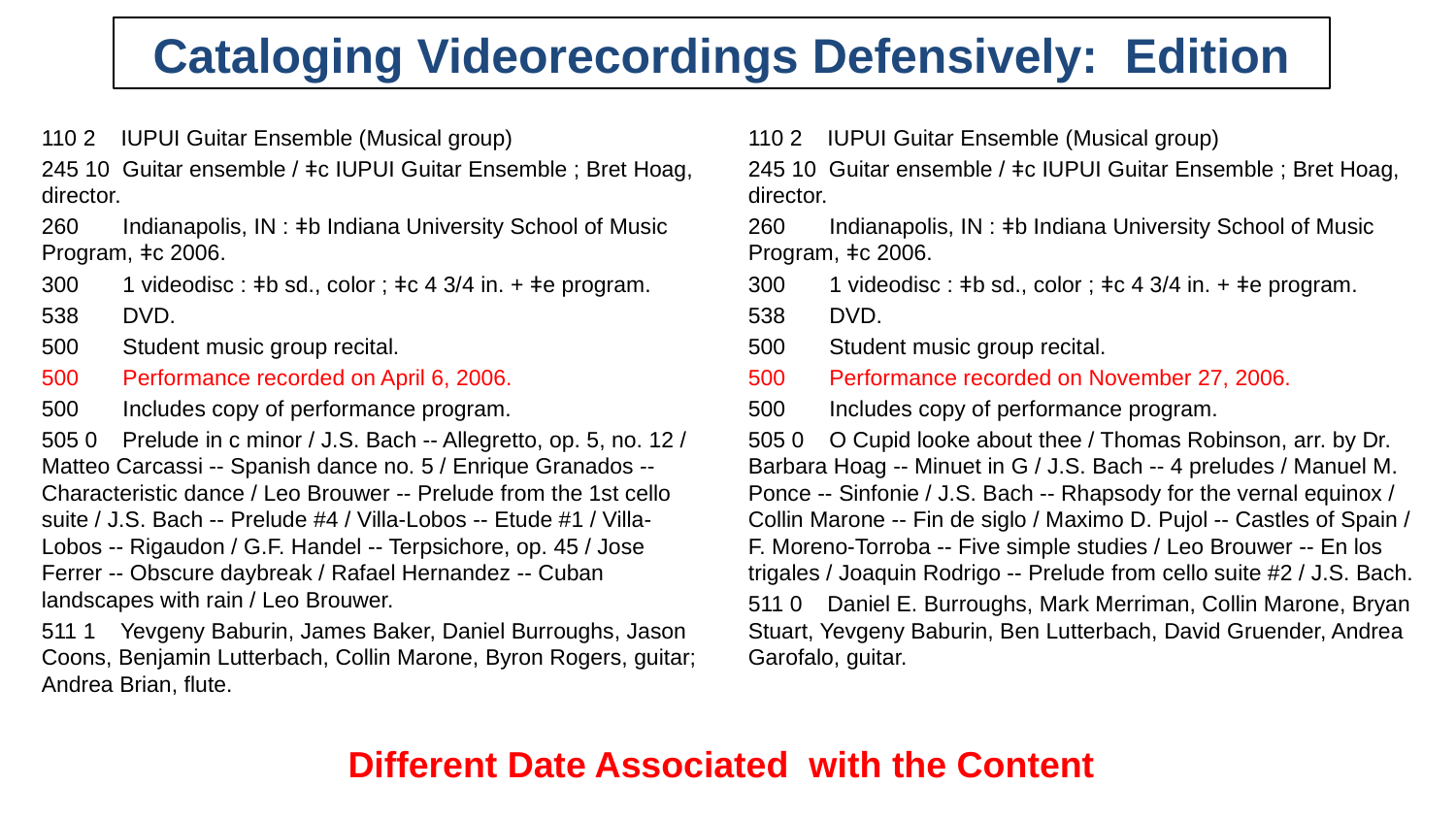

# Cataloging Videorecordings Defensively:  Edition
110 2    IUPUI Guitar Ensemble (Musical group)
245 10  Guitar ensemble / ǂc IUPUI Guitar Ensemble ; Bret Hoag, director.
260       Indianapolis, IN : ǂb Indiana University School of Music Program, ǂc 2006.
300       1 videodisc : ǂb sd., color ; ǂc 4 3/4 in. + ǂe program.
538       DVD.
500       Student music group recital.
500       Performance recorded on April 6, 2006.
500       Includes copy of performance program.
505 0    Prelude in c minor / J.S. Bach -- Allegretto, op. 5, no. 12 / Matteo Carcassi -- Spanish dance no. 5 / Enrique Granados -- Characteristic dance / Leo Brouwer -- Prelude from the 1st cello suite / J.S. Bach -- Prelude #4 / Villa-Lobos -- Etude #1 / Villa-Lobos -- Rigaudon / G.F. Handel -- Terpsichore, op. 45 / Jose Ferrer -- Obscure daybreak / Rafael Hernandez -- Cuban landscapes with rain / Leo Brouwer.
511 1    Yevgeny Baburin, James Baker, Daniel Burroughs, Jason Coons, Benjamin Lutterbach, Collin Marone, Byron Rogers, guitar; Andrea Brian, flute.
110 2    IUPUI Guitar Ensemble (Musical group)
245 10  Guitar ensemble / ǂc IUPUI Guitar Ensemble ; Bret Hoag, director.
260       Indianapolis, IN : ǂb Indiana University School of Music Program, ǂc 2006.
300       1 videodisc : ǂb sd., color ; ǂc 4 3/4 in. + ǂe program.
538       DVD.
500       Student music group recital.
500       Performance recorded on November 27, 2006.
500       Includes copy of performance program.
505 0    O Cupid looke about thee / Thomas Robinson, arr. by Dr. Barbara Hoag -- Minuet in G / J.S. Bach -- 4 preludes / Manuel M. Ponce -- Sinfonie / J.S. Bach -- Rhapsody for the vernal equinox / Collin Marone -- Fin de siglo / Maximo D. Pujol -- Castles of Spain / F. Moreno-Torroba -- Five simple studies / Leo Brouwer -- En los trigales / Joaquin Rodrigo -- Prelude from cello suite #2 / J.S. Bach.
511 0    Daniel E. Burroughs, Mark Merriman, Collin Marone, Bryan Stuart, Yevgeny Baburin, Ben Lutterbach, David Gruender, Andrea Garofalo, guitar.
Different Date Associated  with the Content